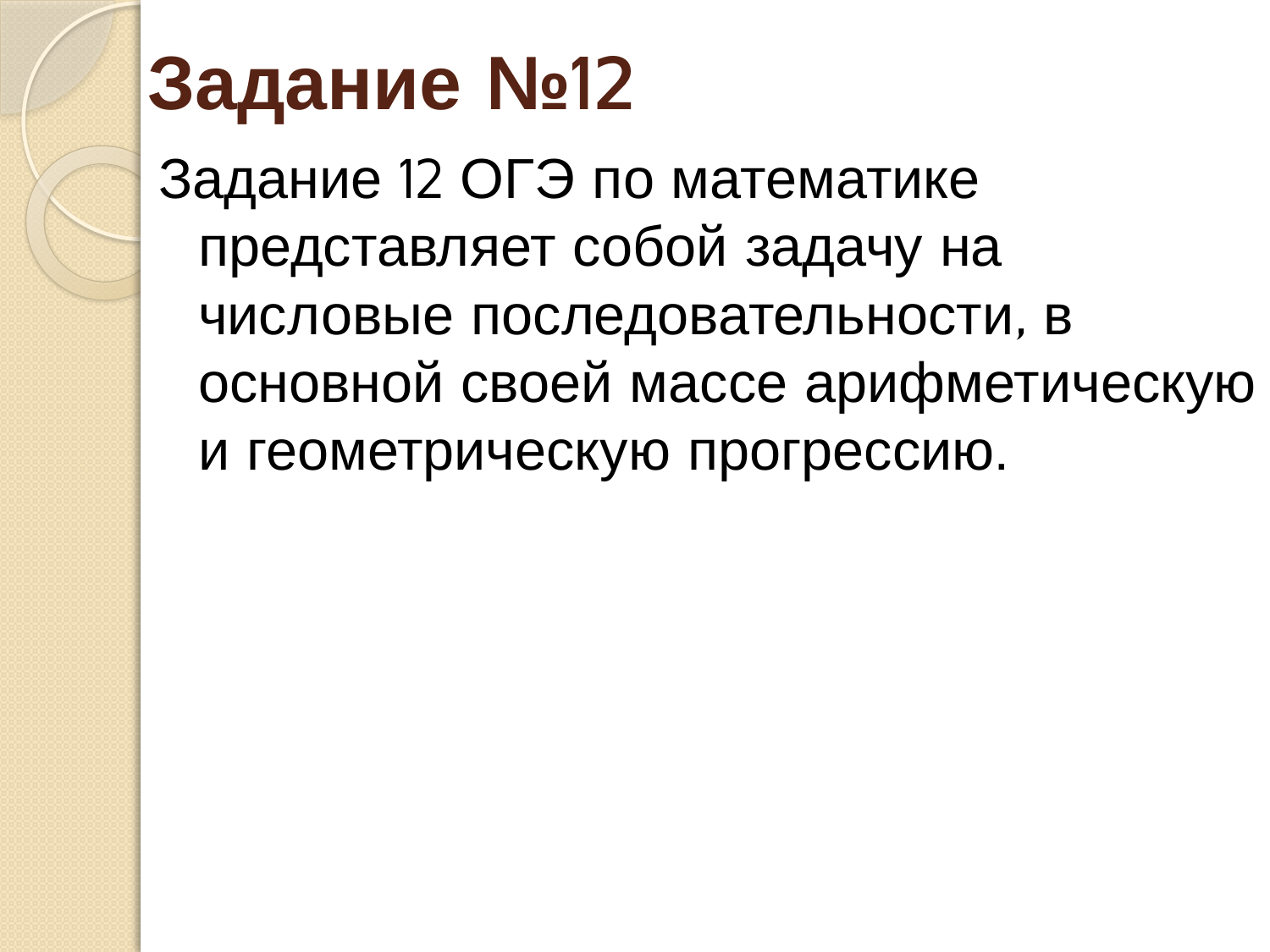

Задание №12
Задание 12 ОГЭ по математике представляет собой задачу на числовые последовательности, в основной своей массе арифметическую и геометрическую прогрессию.